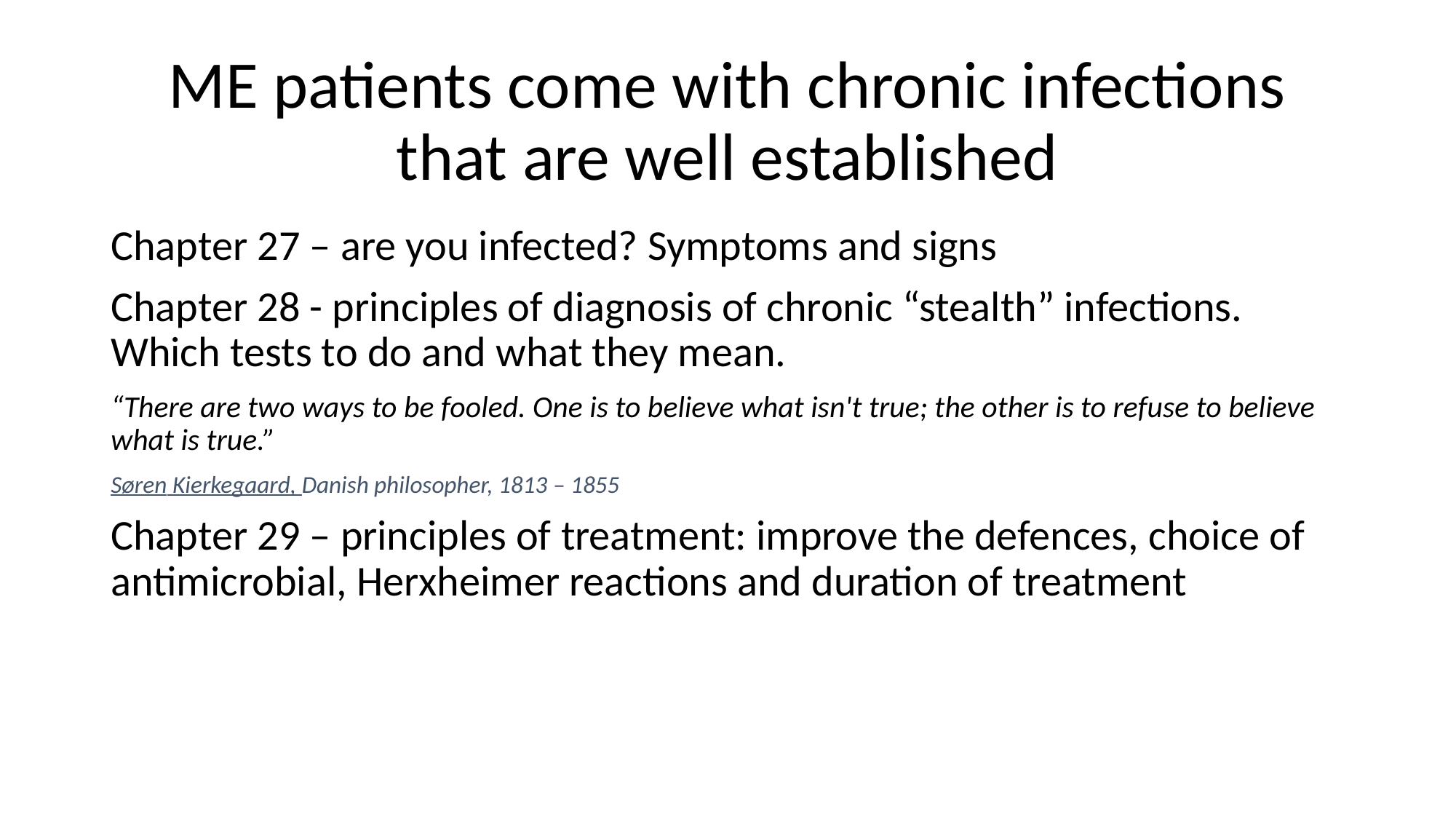

# ME patients come with chronic infections that are well established
Chapter 27 – are you infected? Symptoms and signs
Chapter 28 - principles of diagnosis of chronic “stealth” infections. Which tests to do and what they mean.
“There are two ways to be fooled. One is to believe what isn't true; the other is to refuse to believe what is true.”
Søren Kierkegaard, Danish philosopher, 1813 – 1855
Chapter 29 – principles of treatment: improve the defences, choice of antimicrobial, Herxheimer reactions and duration of treatment